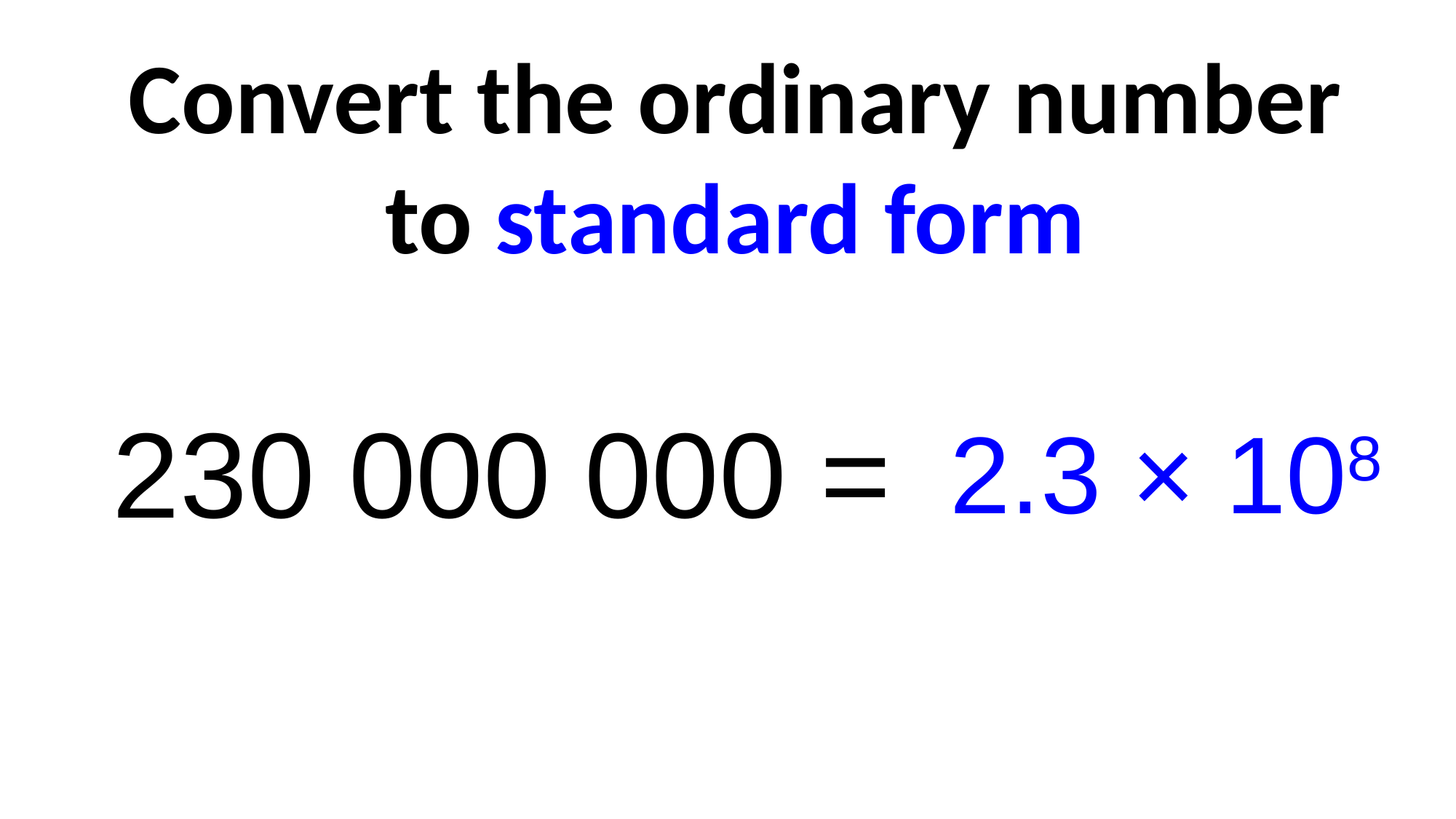

Convert the ordinary number
to standard form
230 000 000 =
2.3 × 108